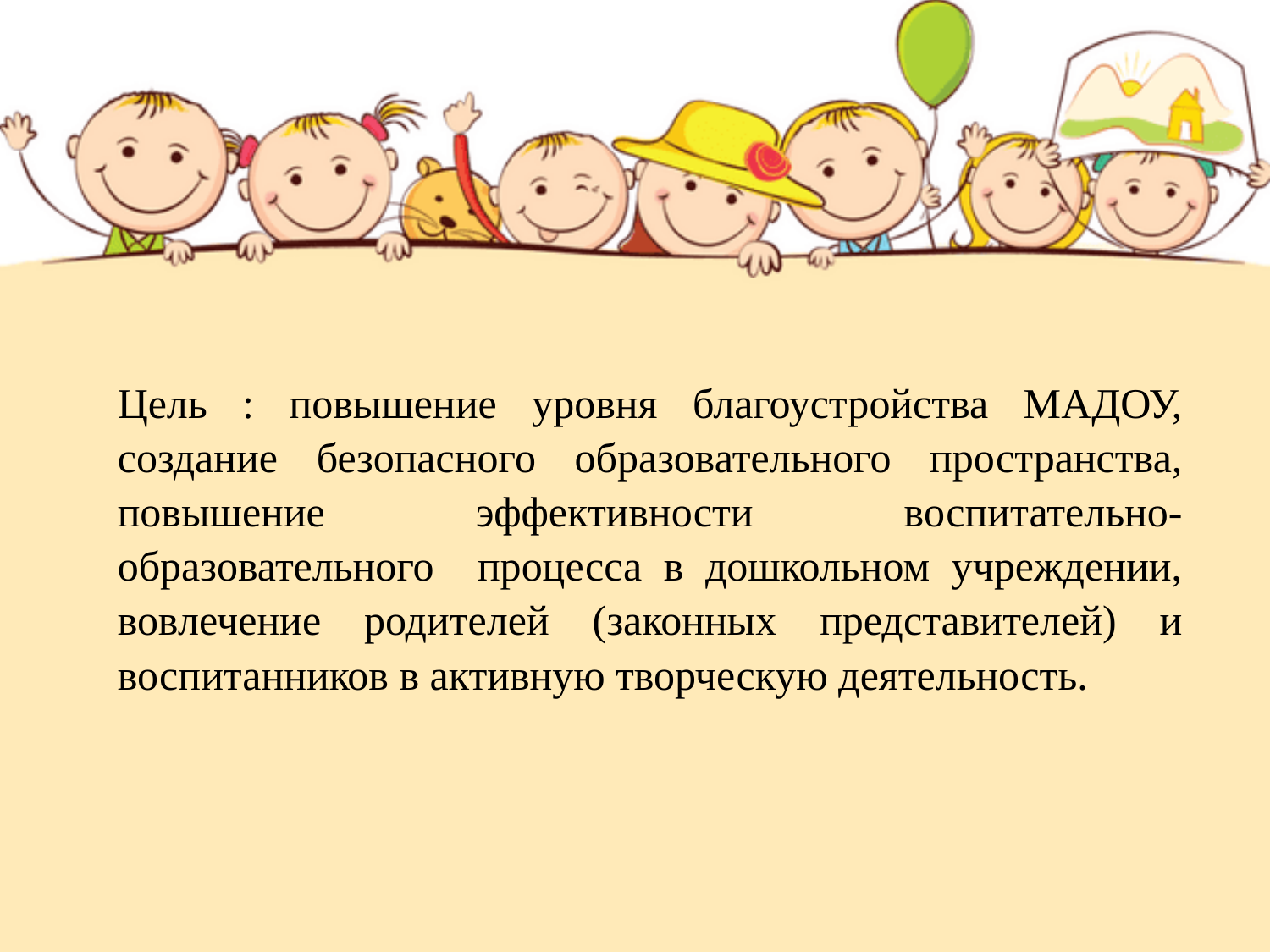

Цель : повышение уровня благоустройства МАДОУ, создание безопасного образовательного пространства, повышение эффективности воспитательно- образовательного  процесса в дошкольном учреждении, вовлечение родителей (законных представителей) и воспитанников в активную творческую деятельность.